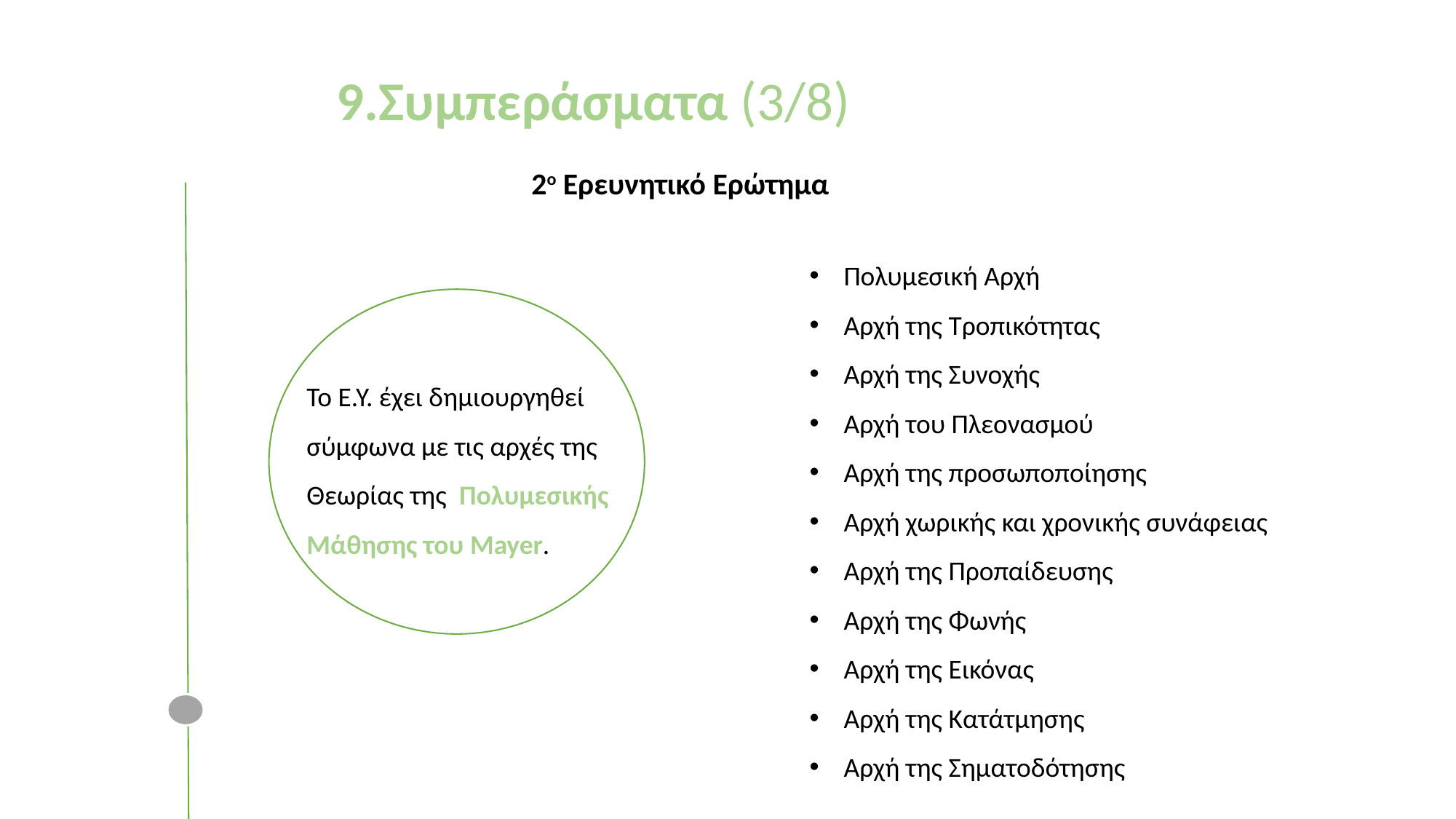

9.Συμπεράσματα (3/8)
2ο Ερευνητικό Ερώτημα
Πολυμεσική Αρχή
Αρχή της Τροπικότητας
Αρχή της Συνοχής
Αρχή του Πλεονασμού
Αρχή της προσωποποίησης
Αρχή χωρικής και χρονικής συνάφειας
Αρχή της Προπαίδευσης
Αρχή της Φωνής
Αρχή της Εικόνας
Αρχή της Κατάτμησης
Αρχή της Σηματοδότησης

Το Ε.Υ. έχει δημιουργηθεί σύμφωνα με τις αρχές της Θεωρίας της  Πολυμεσικής Μάθησης του Mayer.